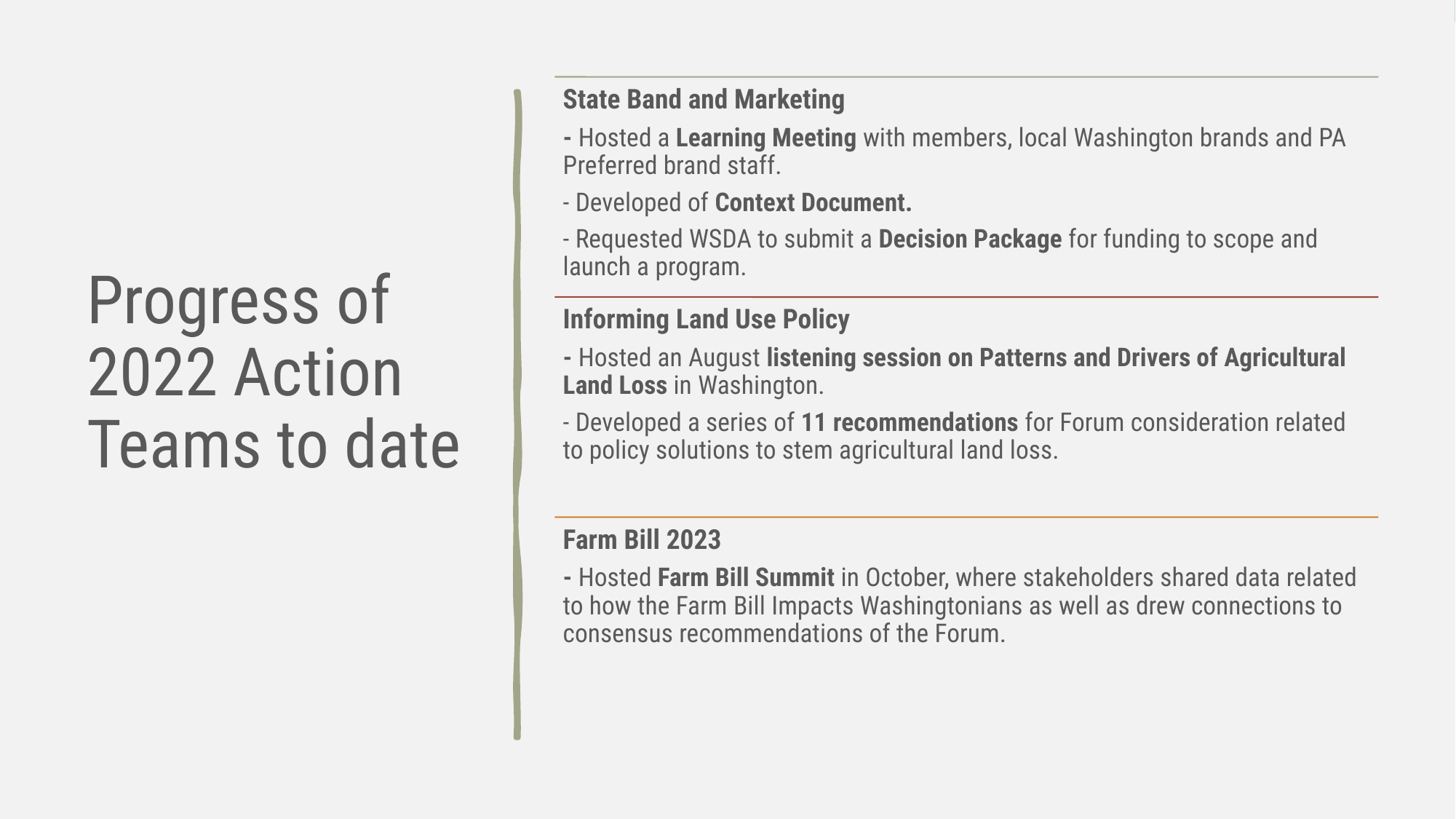

State Band and Marketing
- Hosted a Learning Meeting with members, local Washington brands and PA Preferred brand staff.
- Developed of Context Document.
- Requested WSDA to submit a Decision Package for funding to scope and launch a program.
Informing Land Use Policy
- Hosted an August listening session on Patterns and Drivers of Agricultural Land Loss in Washington.
- Developed a series of 11 recommendations for Forum consideration related to policy solutions to stem agricultural land loss.
Farm Bill 2023
- Hosted Farm Bill Summit in October, where stakeholders shared data related to how the Farm Bill Impacts Washingtonians as well as drew connections to consensus recommendations of the Forum.

# Progress of 2022 Action Teams to date